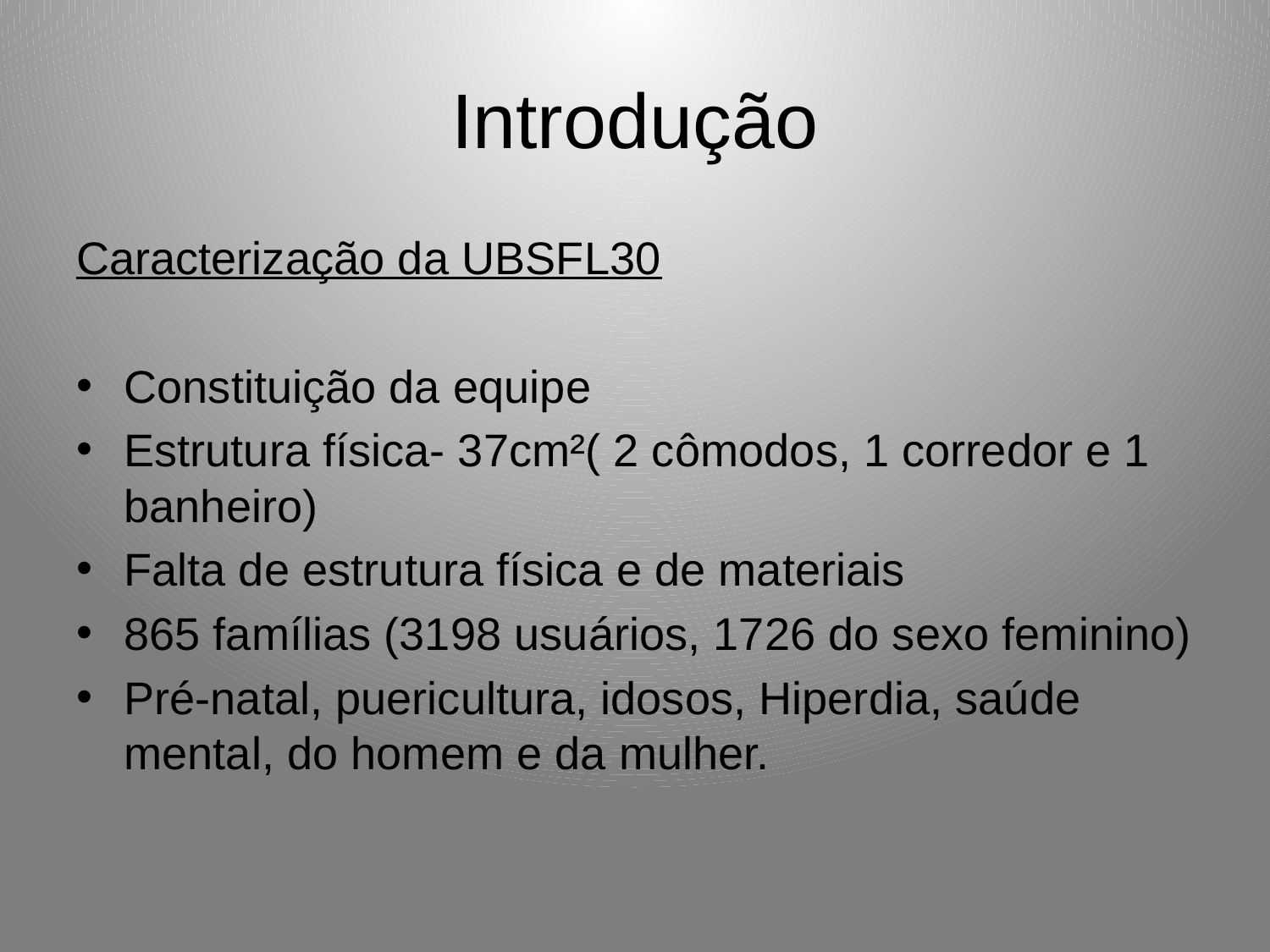

# Introdução
Caracterização da UBSFL30

Constituição da equipe
Estrutura física- 37cm²( 2 cômodos, 1 corredor e 1 banheiro)
Falta de estrutura física e de materiais
865 famílias (3198 usuários, 1726 do sexo feminino)
Pré-natal, puericultura, idosos, Hiperdia, saúde mental, do homem e da mulher.